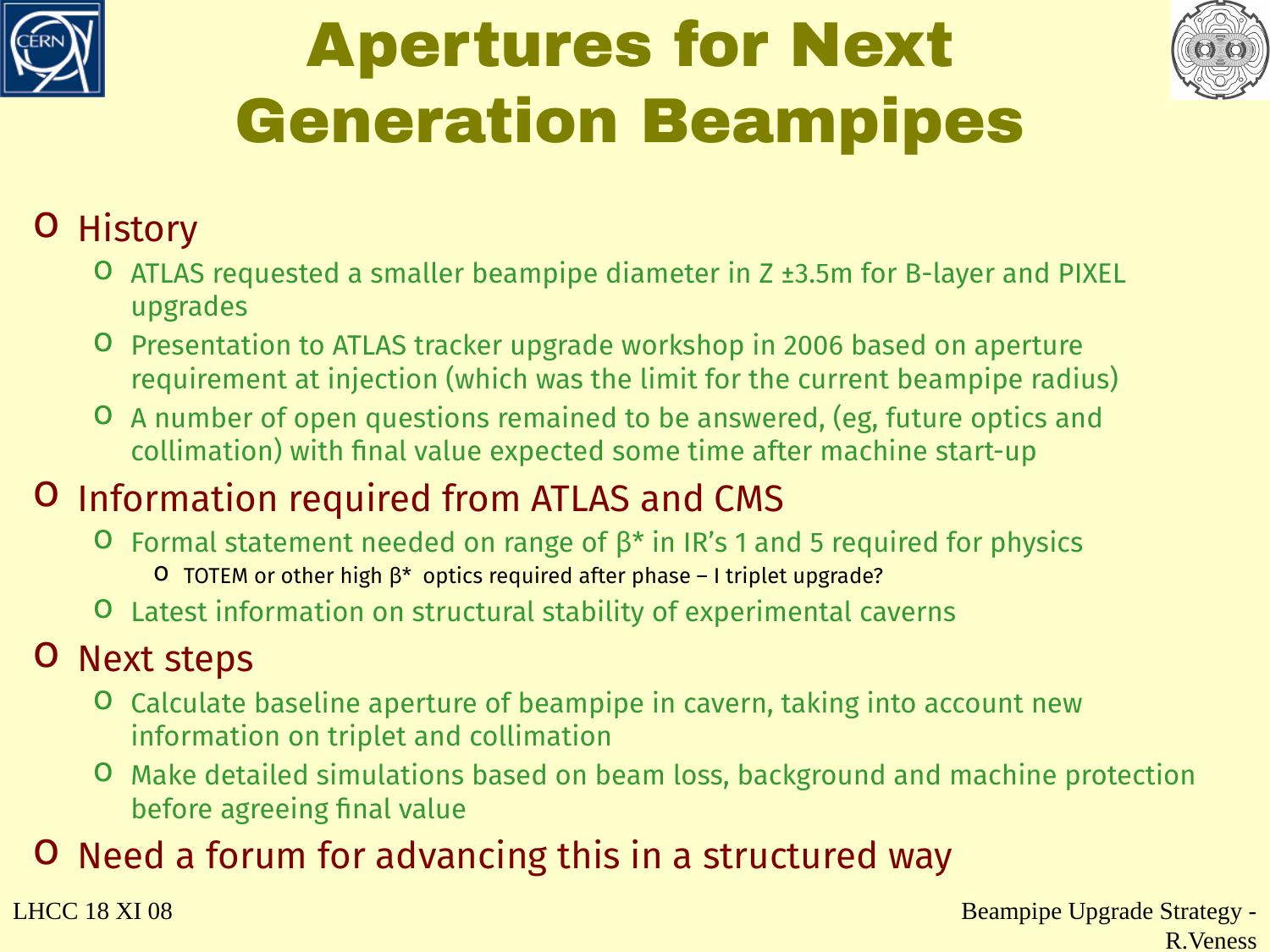

# Apertures for Next Generation Beampipes
History
ATLAS requested a smaller beampipe diameter in Z ±3.5m for B-layer and PIXEL upgrades
Presentation to ATLAS tracker upgrade workshop in 2006 based on aperture requirement at injection (which was the limit for the current beampipe radius)
A number of open questions remained to be answered, (eg, future optics and collimation) with final value expected some time after machine start-up
Information required from ATLAS and CMS
Formal statement needed on range of β* in IR’s 1 and 5 required for physics
TOTEM or other high β*  optics required after phase – I triplet upgrade?
Latest information on structural stability of experimental caverns
Next steps
Calculate baseline aperture of beampipe in cavern, taking into account new information on triplet and collimation
Make detailed simulations based on beam loss, background and machine protection before agreeing final value
Need a forum for advancing this in a structured way

LHCC 18 XI 08
Beampipe Upgrade Strategy - R.Veness